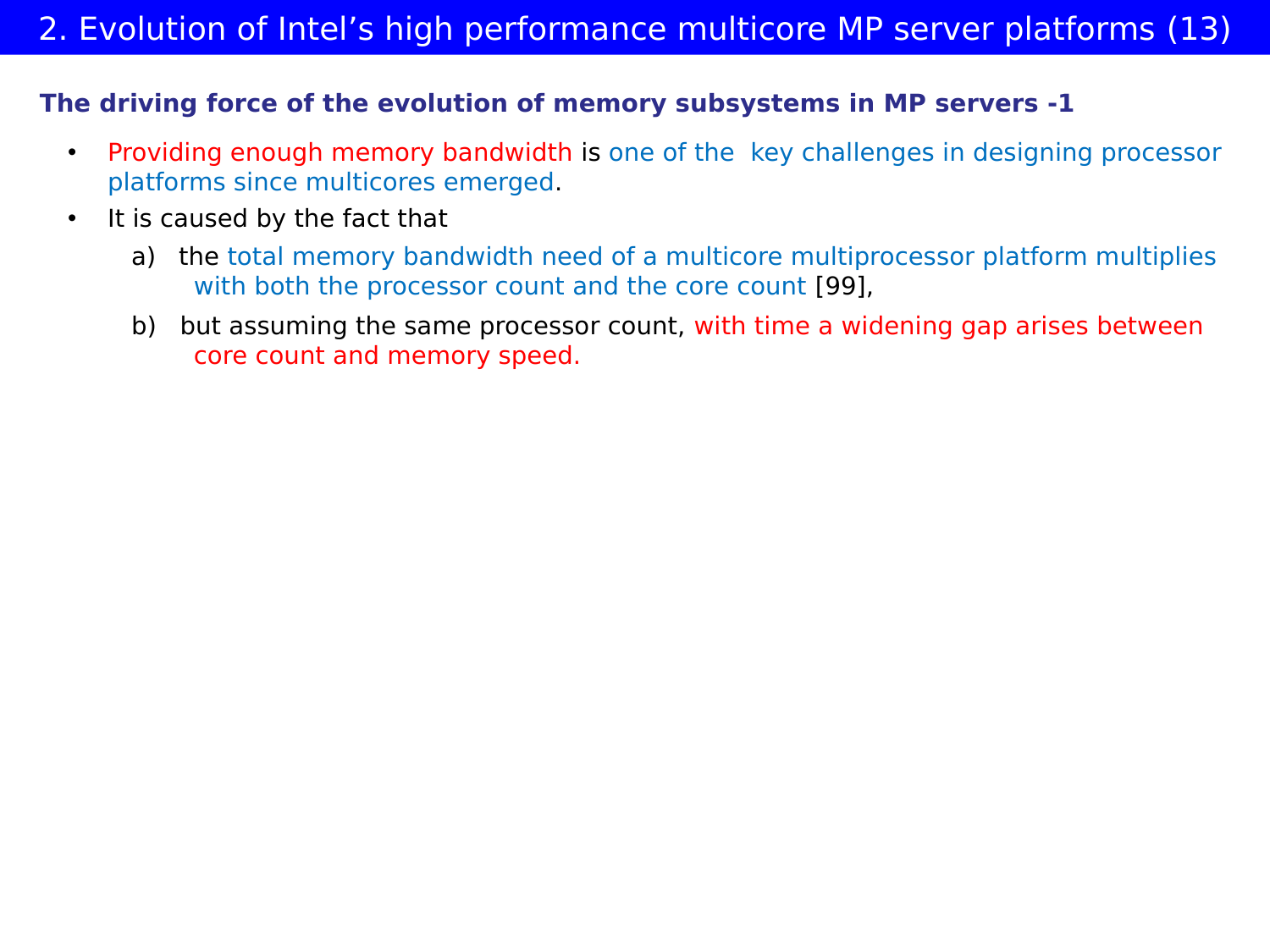

# 2. Evolution of Intel’s high performance multicore MP server platforms (13)
The driving force of the evolution of memory subsystems in MP servers -1
Providing enough memory bandwidth is one of the  key challenges in designing processor platforms since multicores emerged.
It is caused by the fact that
the total memory bandwidth need of a multicore multiprocessor platform multiplies
        with both the processor count and the core count [99],
b)   but assuming the same processor count, with time a widening gap arises between
        core count and memory speed.